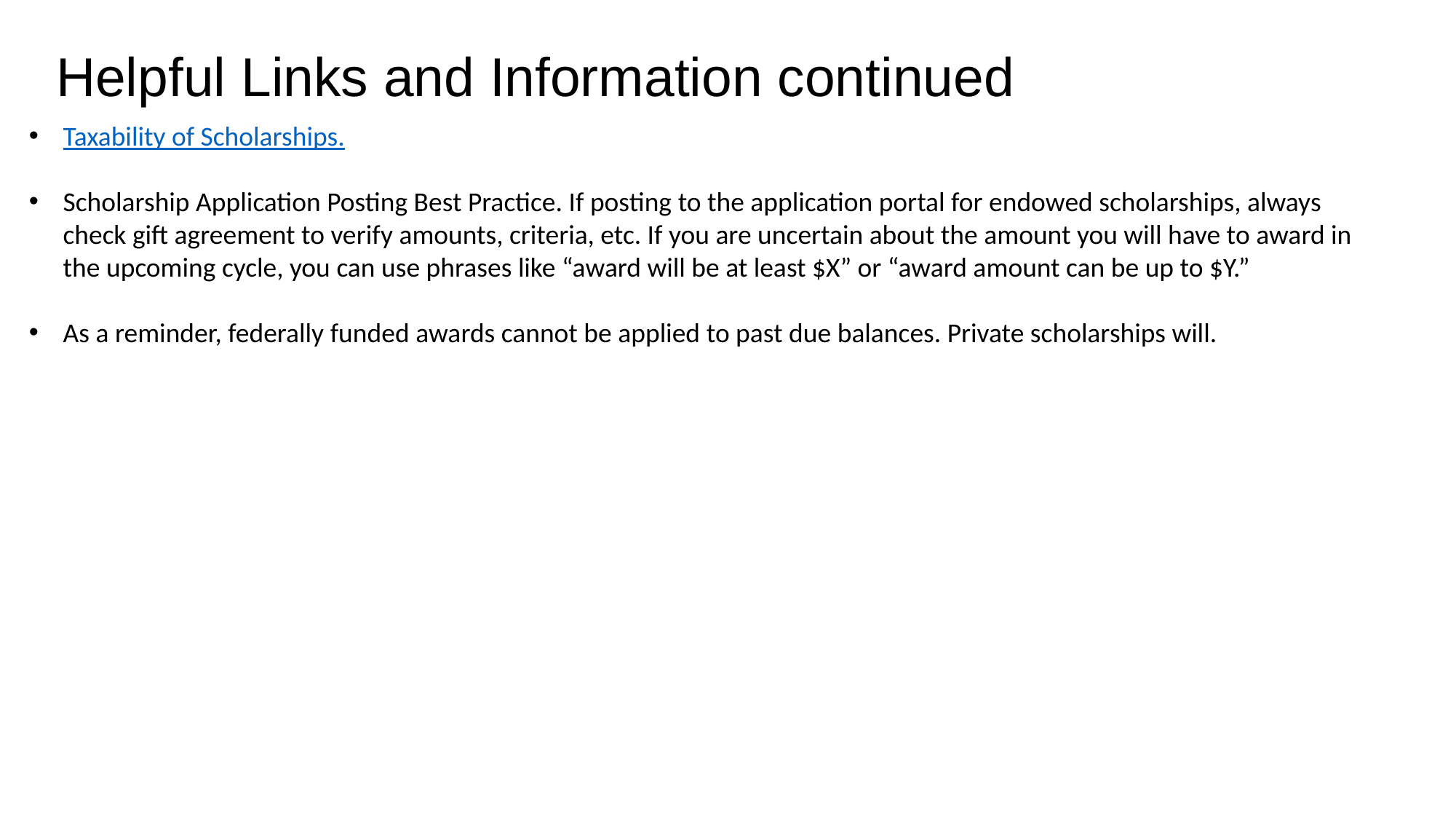

Helpful Links and Information continued
Taxability of Scholarships.

Scholarship Application Posting Best Practice. If posting to the application portal for endowed scholarships, always check gift agreement to verify amounts, criteria, etc. If you are uncertain about the amount you will have to award in the upcoming cycle, you can use phrases like “award will be at least $X” or “award amount can be up to $Y.”

As a reminder, federally funded awards cannot be applied to past due balances. Private scholarships will.